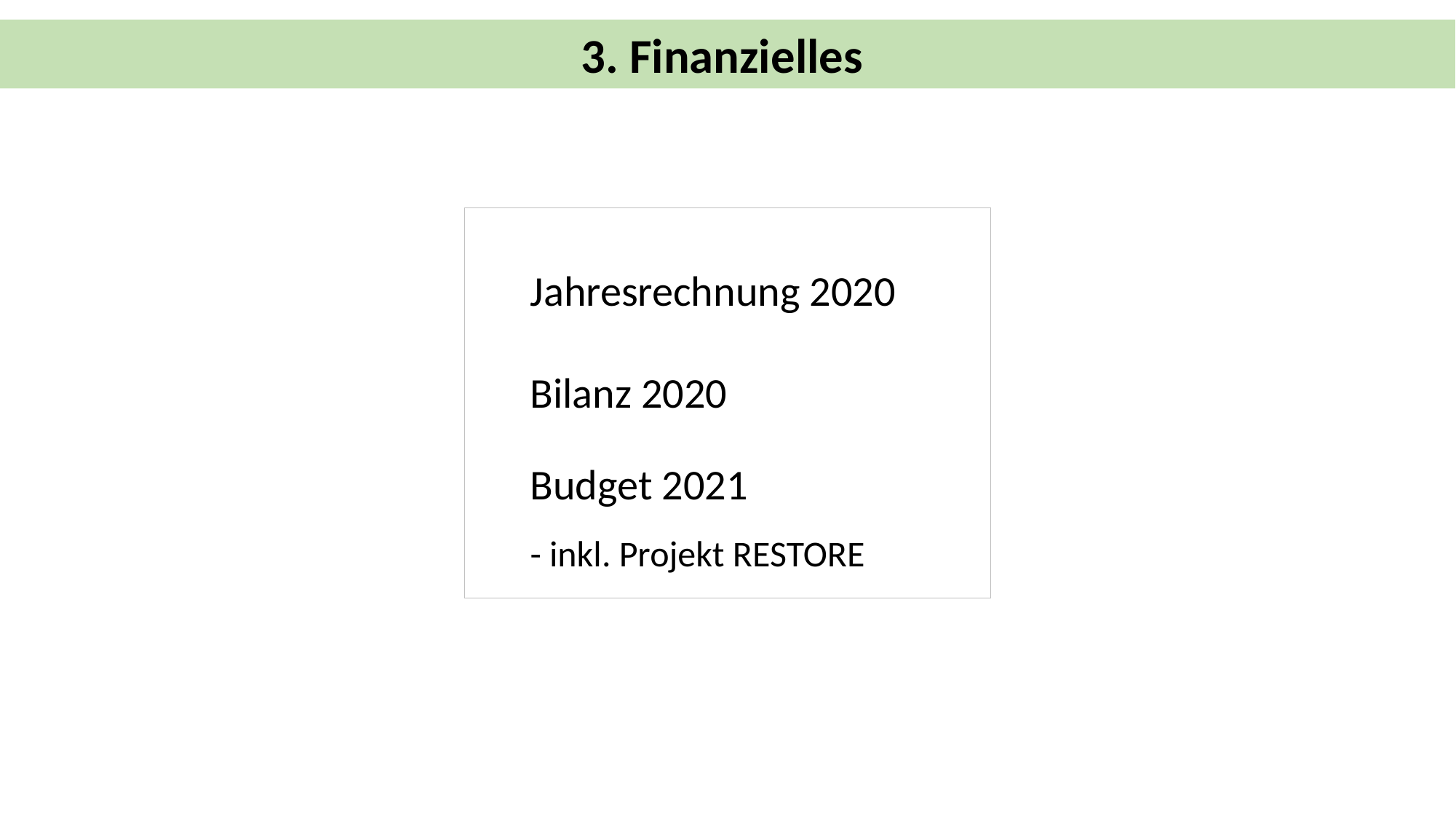

3. Finanzielles
Jahresrechnung 2020
Bilanz 2020
Budget 2021
- inkl. Projekt RESTORE
.